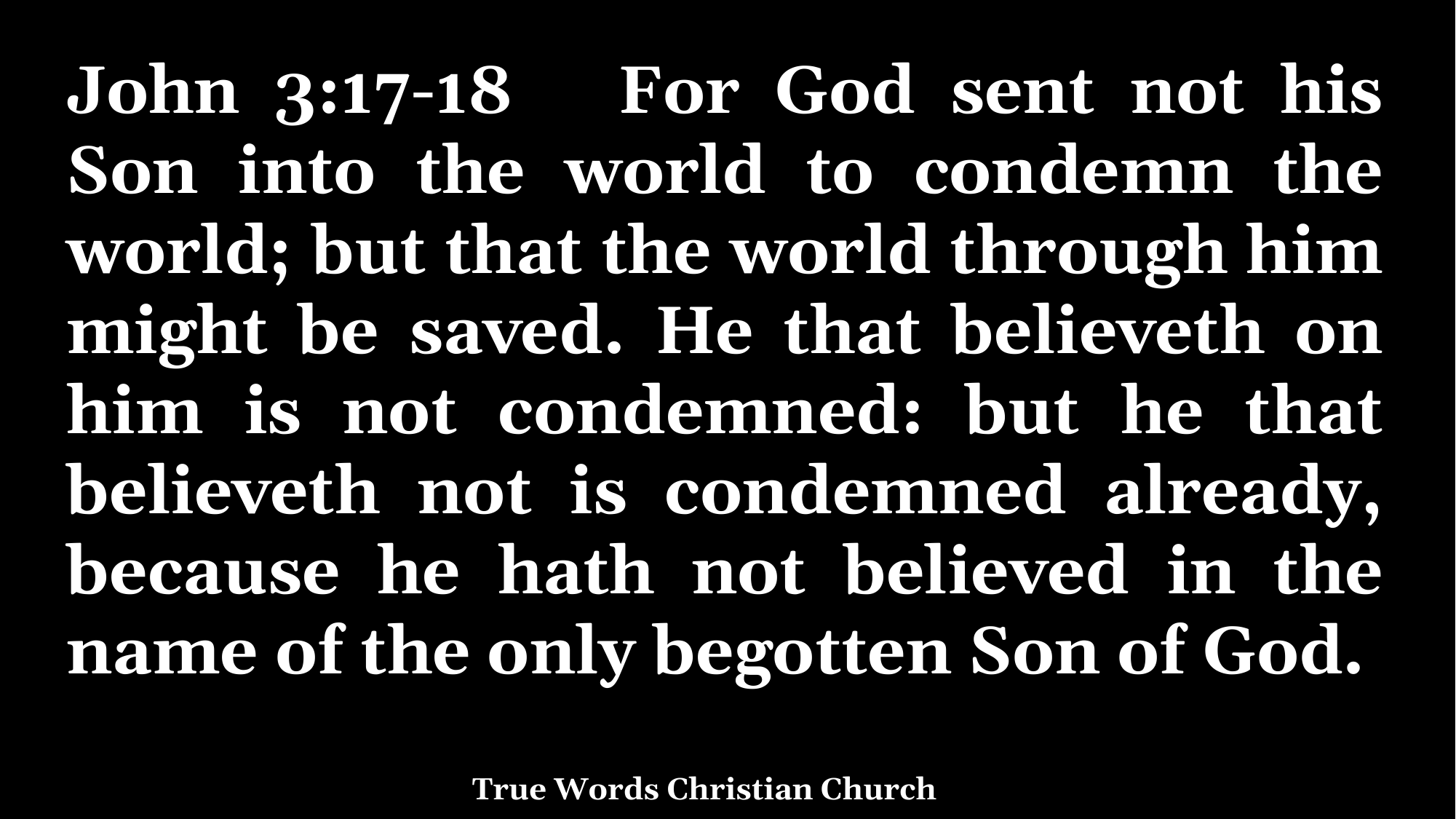

John 3:17-18   For God sent not his Son into the world to condemn the world; but that the world through him might be saved. He that believeth on him is not condemned: but he that believeth not is condemned already, because he hath not believed in the name of the only begotten Son of God.
True Words Christian Church